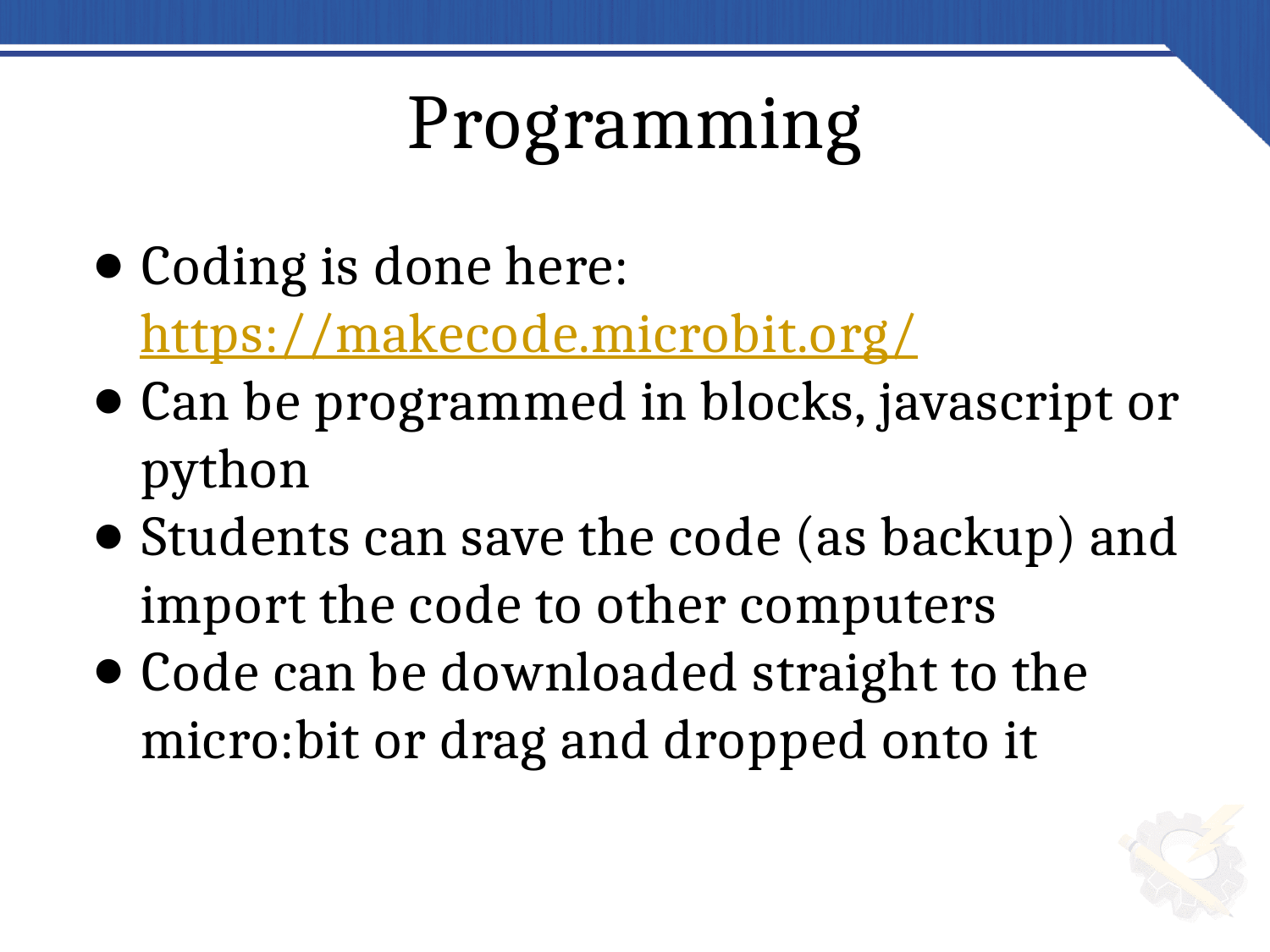

# Programming
Coding is done here: https://makecode.microbit.org/
Can be programmed in blocks, javascript or python
Students can save the code (as backup) and import the code to other computers
Code can be downloaded straight to the micro:bit or drag and dropped onto it